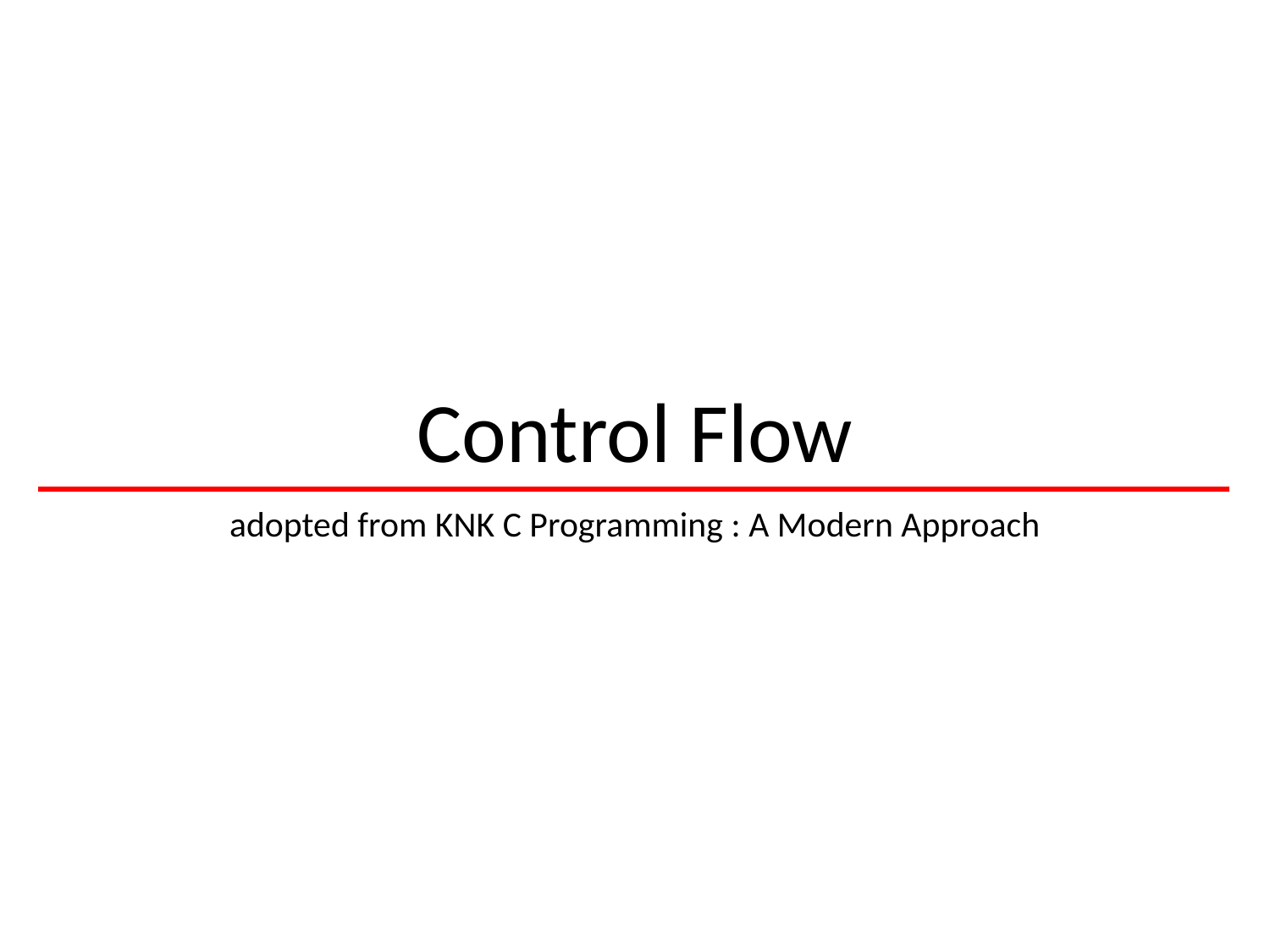

# Control Flow
adopted from KNK C Programming : A Modern Approach